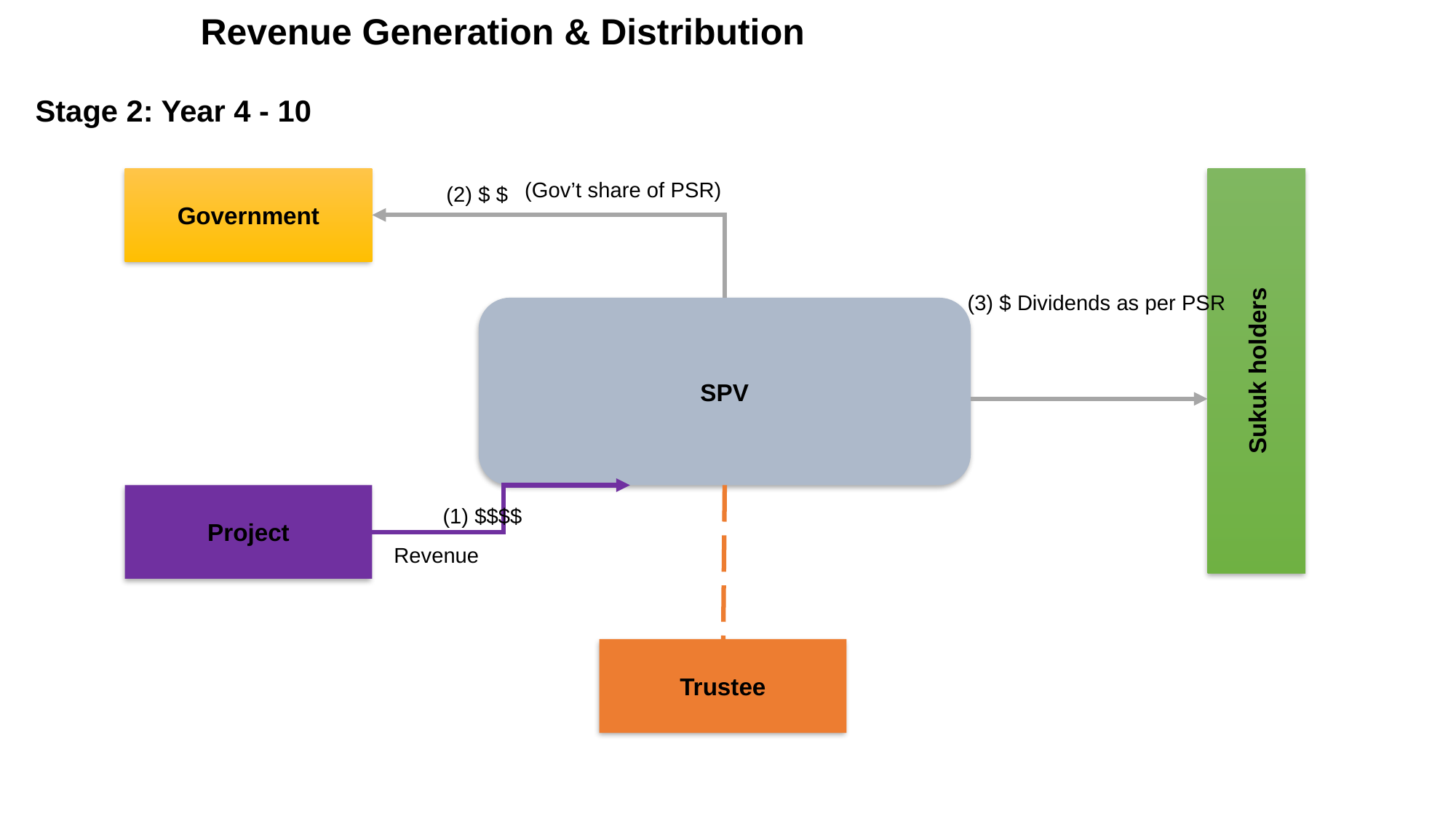

Revenue Generation & Distribution
Stage 2: Year 4 - 10
Government
Sukuk holders
(Gov’t share of PSR)
(2) $ $
(3) $ Dividends as per PSR
SPV
Project
(1) $$$$
Revenue
Trustee